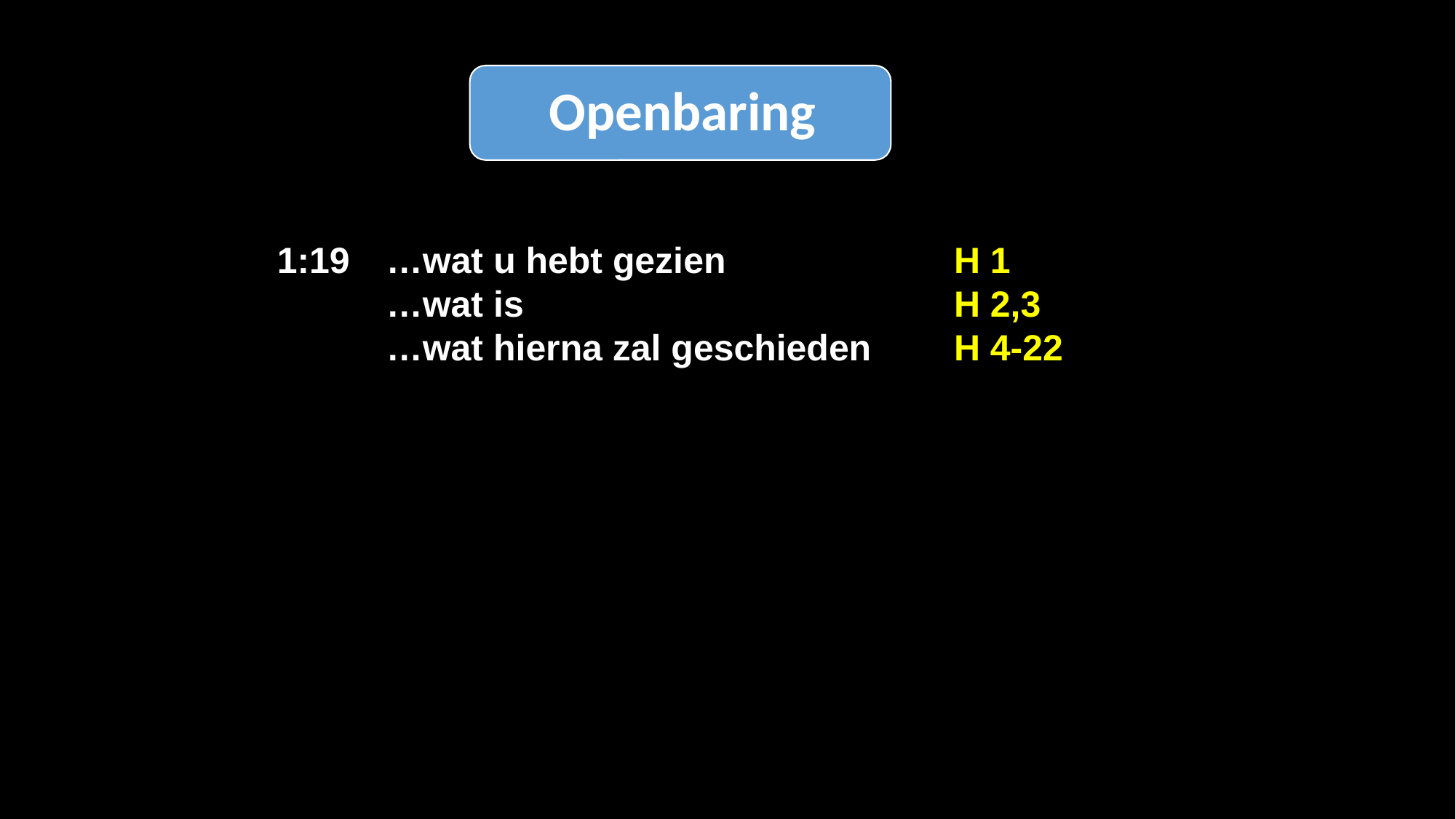

Openbaring
1:19	…wat u hebt gezien
	…wat is
	…wat hierna zal geschieden
H 1
H 2,3
H 4-22